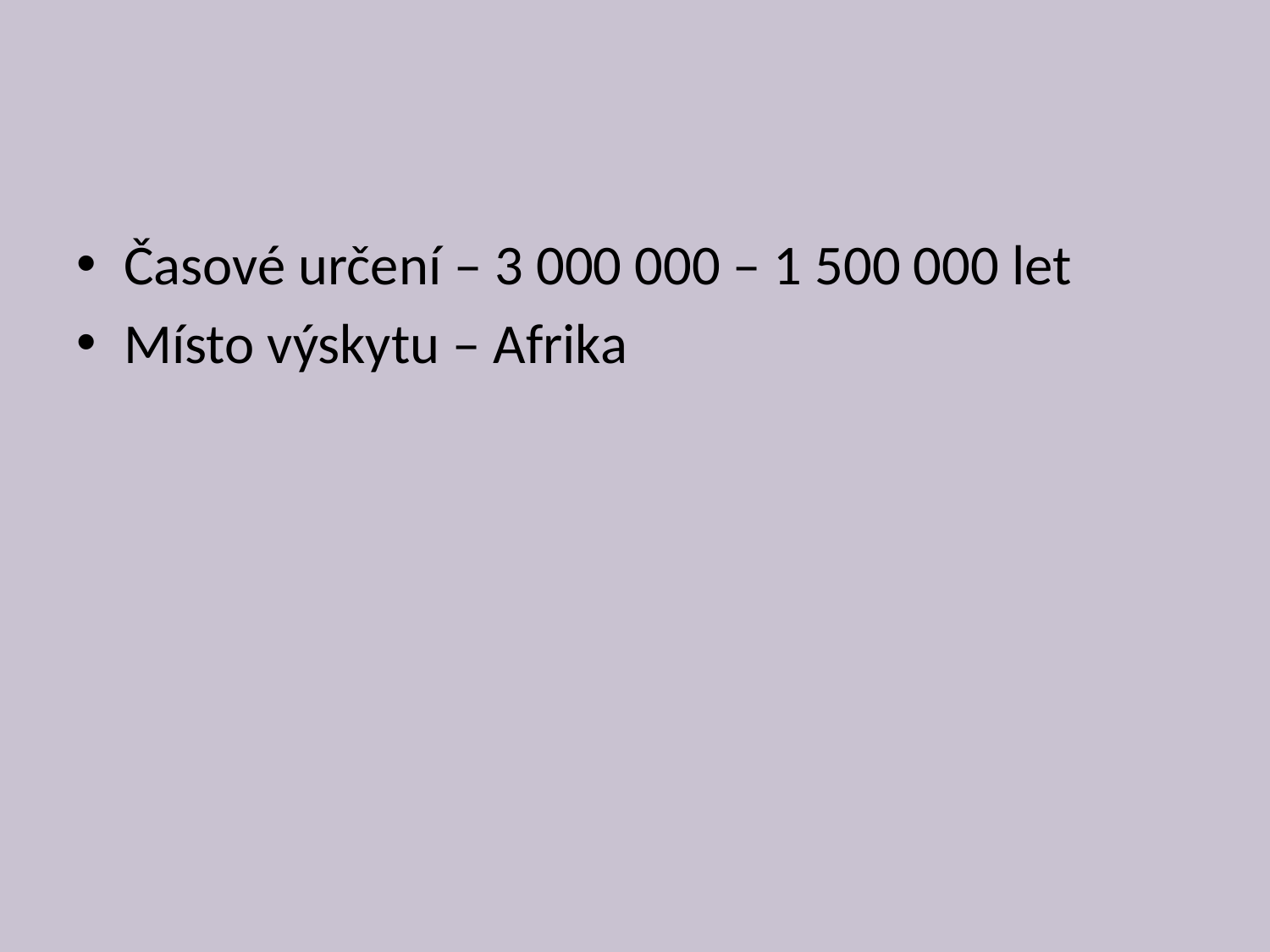

Časové určení – 3 000 000 – 1 500 000 let
Místo výskytu – Afrika